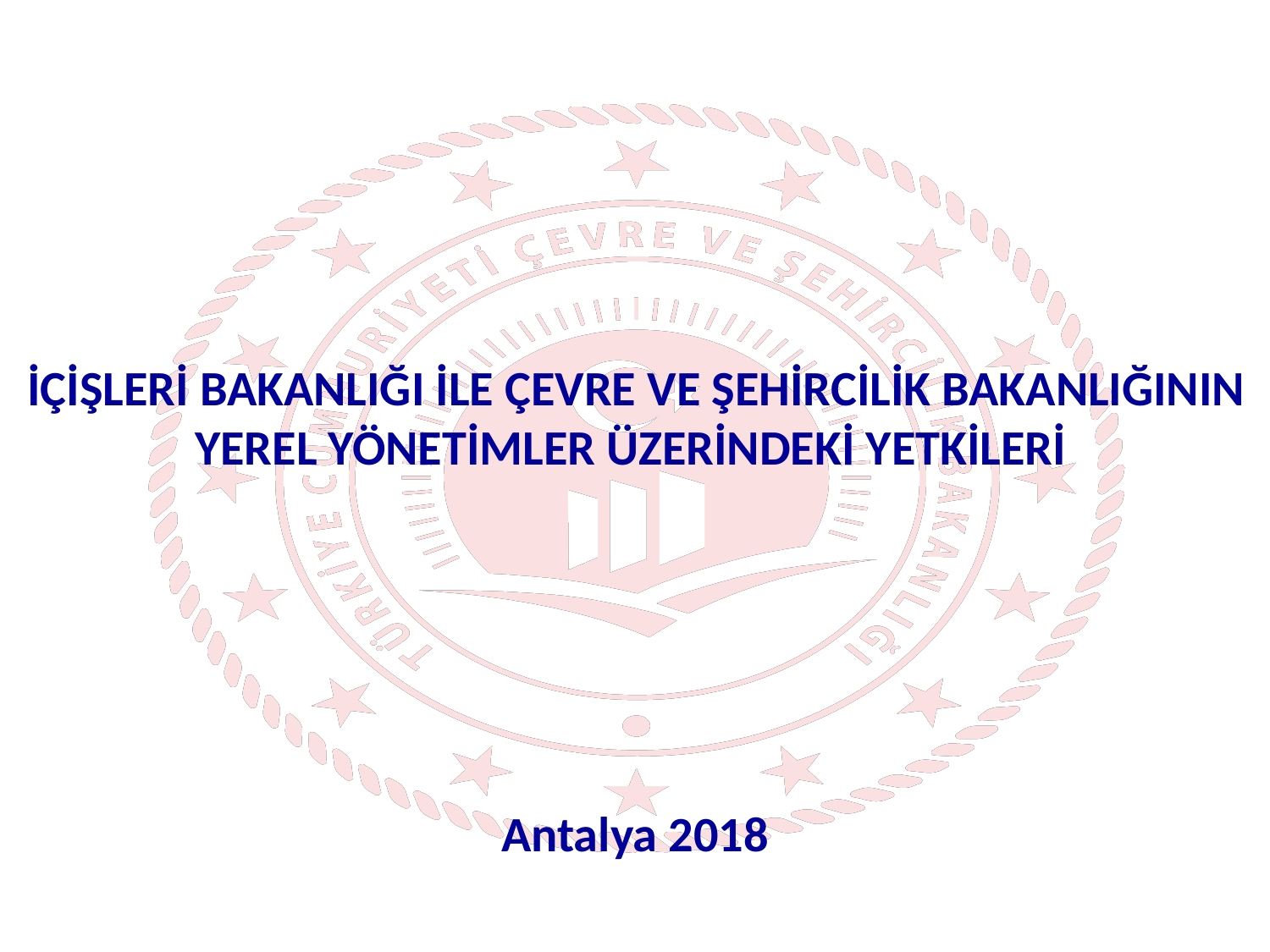

İÇİŞLERİ BAKANLIĞI İLE ÇEVRE VE ŞEHİRCİLİK BAKANLIĞININ YEREL YÖNETİMLER ÜZERİNDEKİ YETKİLERİ
Antalya 2018